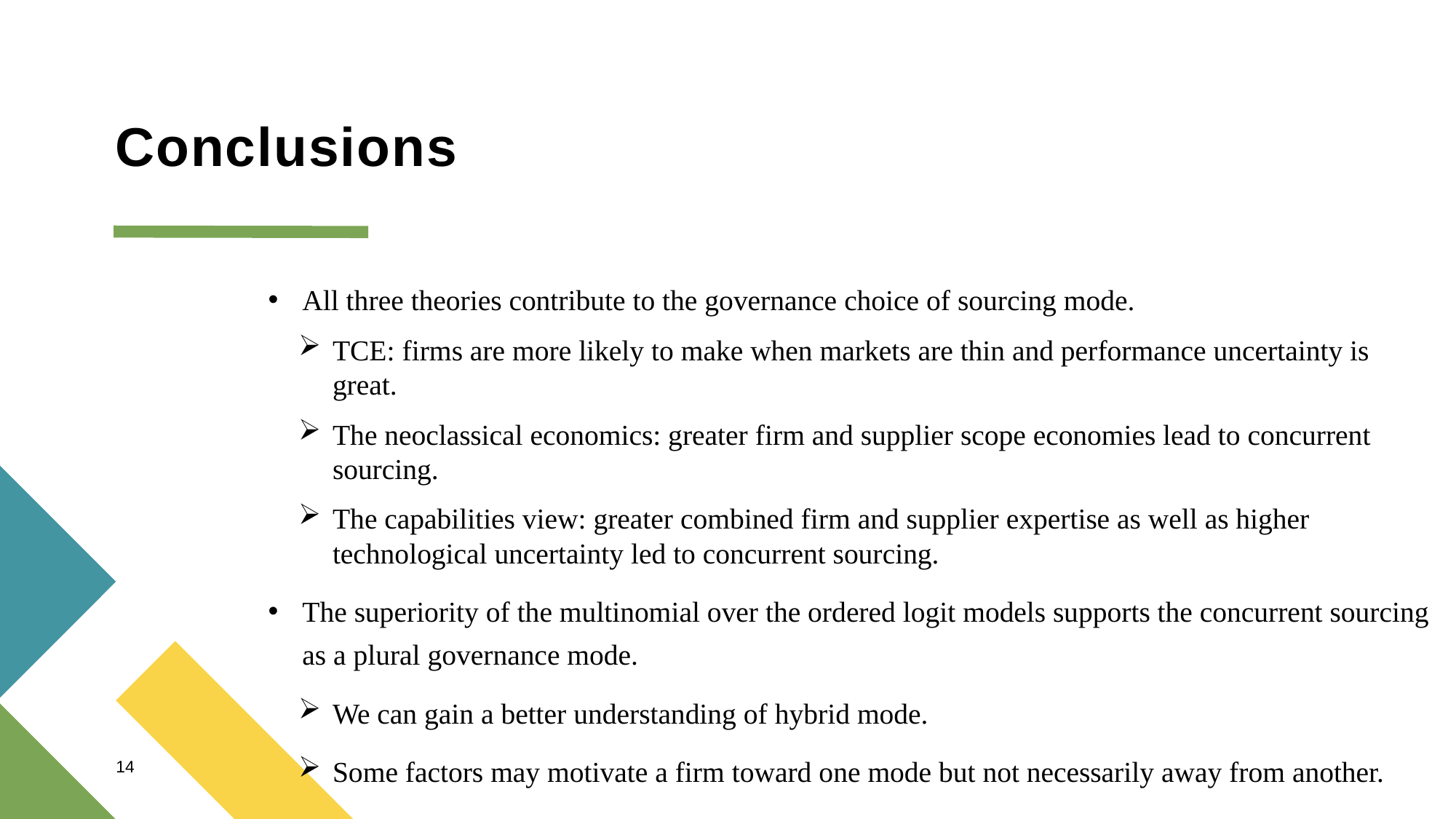

# Conclusions
All three theories contribute to the governance choice of sourcing mode.
TCE: firms are more likely to make when markets are thin and performance uncertainty is great.
The neoclassical economics: greater firm and supplier scope economies lead to concurrent sourcing.
The capabilities view: greater combined firm and supplier expertise as well as higher technological uncertainty led to concurrent sourcing.
The superiority of the multinomial over the ordered logit models supports the concurrent sourcing as a plural governance mode.
We can gain a better understanding of hybrid mode.
Some factors may motivate a firm toward one mode but not necessarily away from another.
14